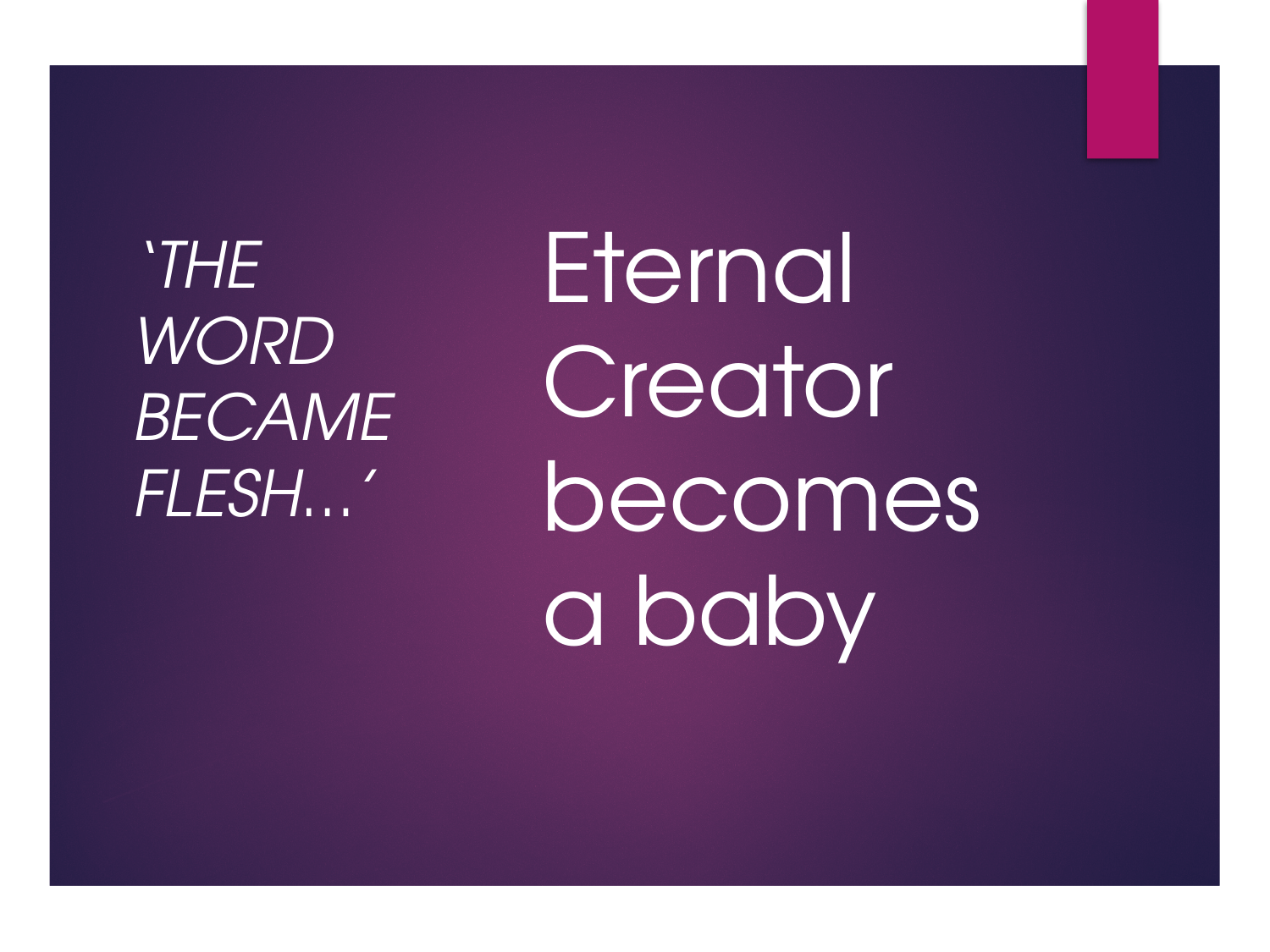

# Eternal Creator becomes a baby
‘The Word became flesh…’